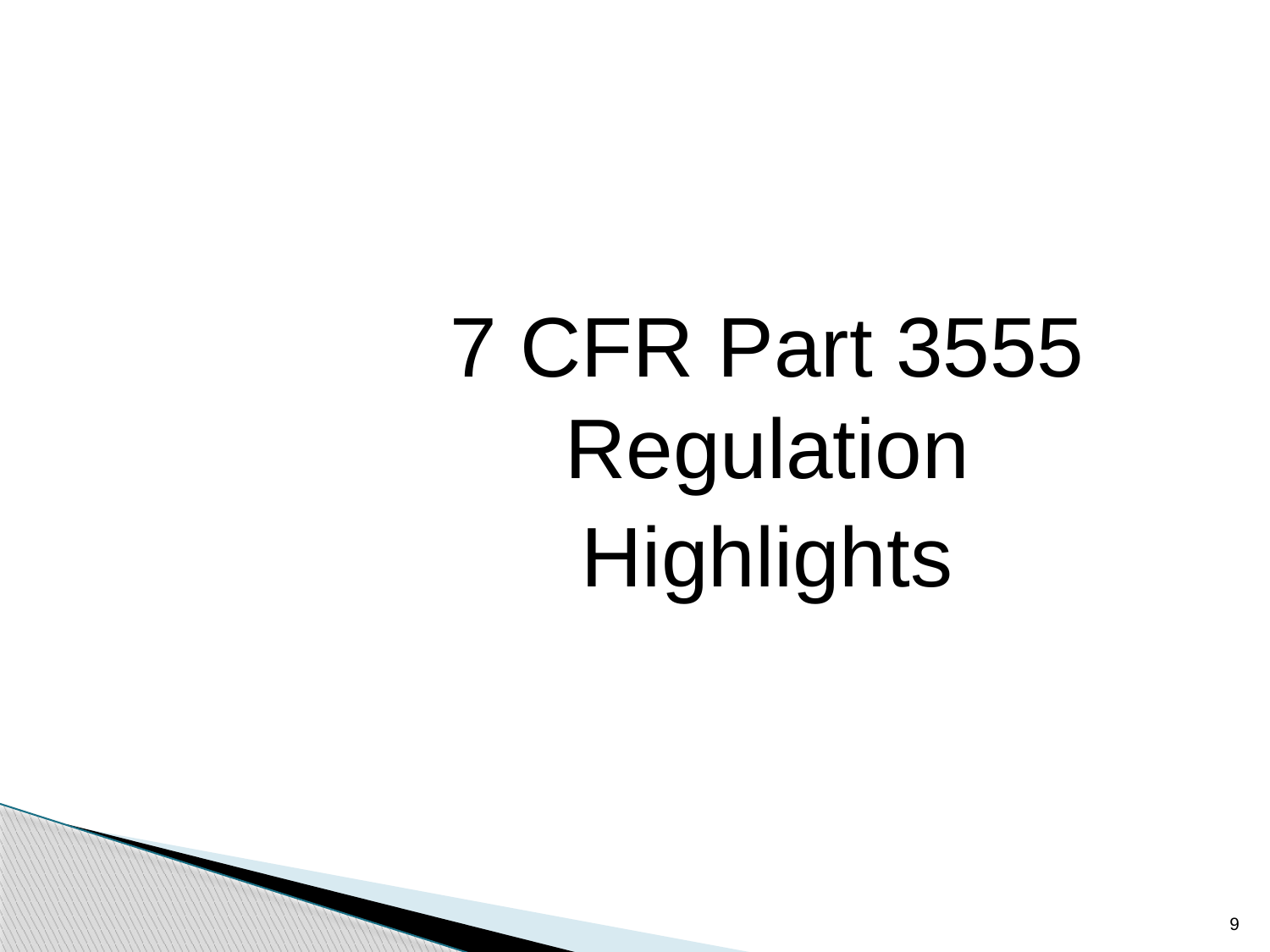

7 CFR Part 3555 Regulation
Highlights
9